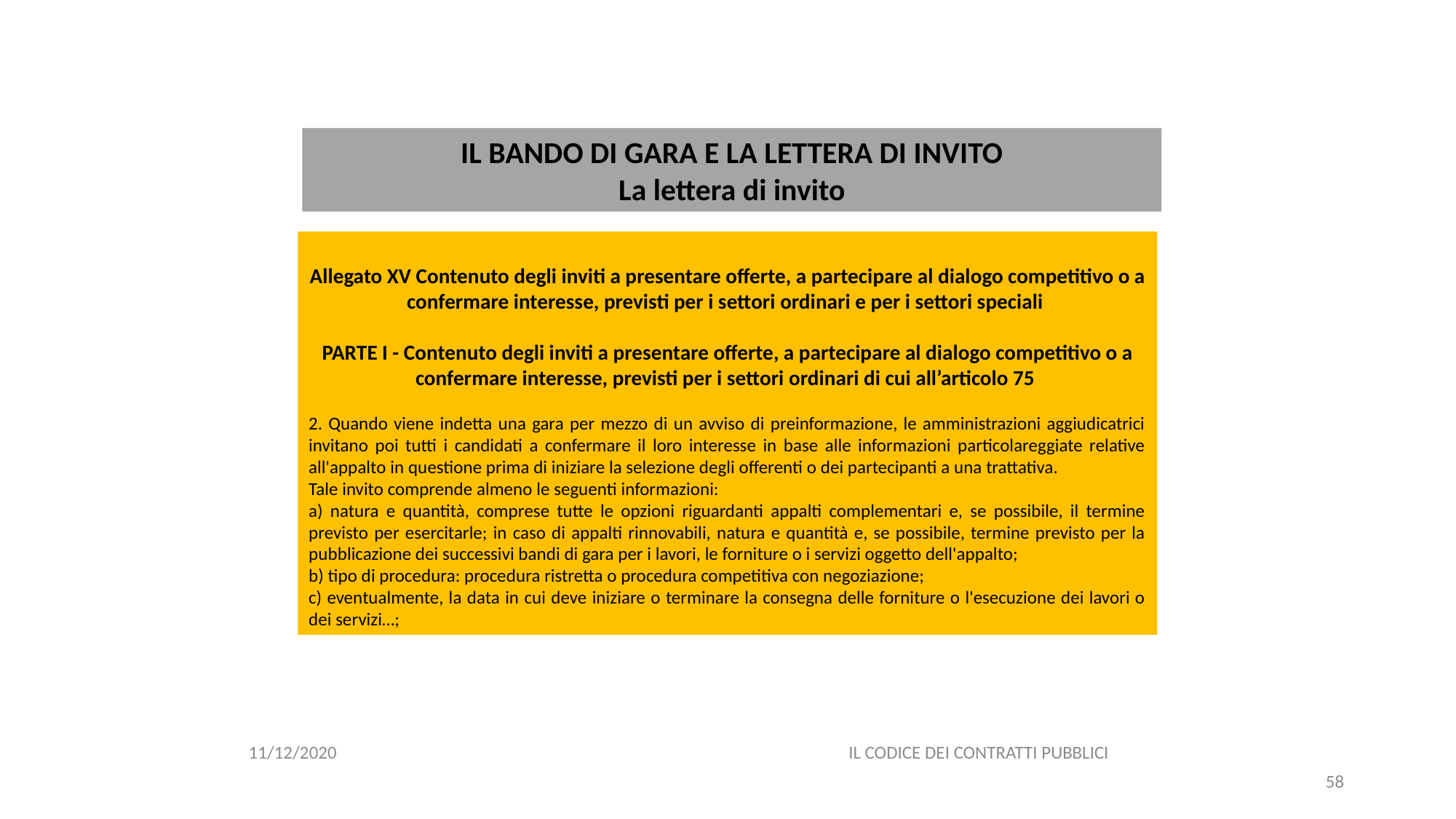

#
IL BANDO DI GARA E LA LETTERA DI INVITO
La lettera di invito

Allegato XV Contenuto degli inviti a presentare offerte, a partecipare al dialogo competitivo o a confermare interesse, previsti per i settori ordinari e per i settori speciali

PARTE I - Contenuto degli inviti a presentare offerte, a partecipare al dialogo competitivo o a confermare interesse, previsti per i settori ordinari di cui all’articolo 75

2. Quando viene indetta una gara per mezzo di un avviso di preinformazione, le amministrazioni aggiudicatrici invitano poi tutti i candidati a confermare il loro interesse in base alle informazioni particolareggiate relative all'appalto in questione prima di iniziare la selezione degli offerenti o dei partecipanti a una trattativa.
Tale invito comprende almeno le seguenti informazioni:
a) natura e quantità, comprese tutte le opzioni riguardanti appalti complementari e, se possibile, il termine previsto per esercitarle; in caso di appalti rinnovabili, natura e quantità e, se possibile, termine previsto per la pubblicazione dei successivi bandi di gara per i lavori, le forniture o i servizi oggetto dell'appalto;
b) tipo di procedura: procedura ristretta o procedura competitiva con negoziazione;
c) eventualmente, la data in cui deve iniziare o terminare la consegna delle forniture o l'esecuzione dei lavori o dei servizi…;

11/12/2020
IL CODICE DEI CONTRATTI PUBBLICI
58